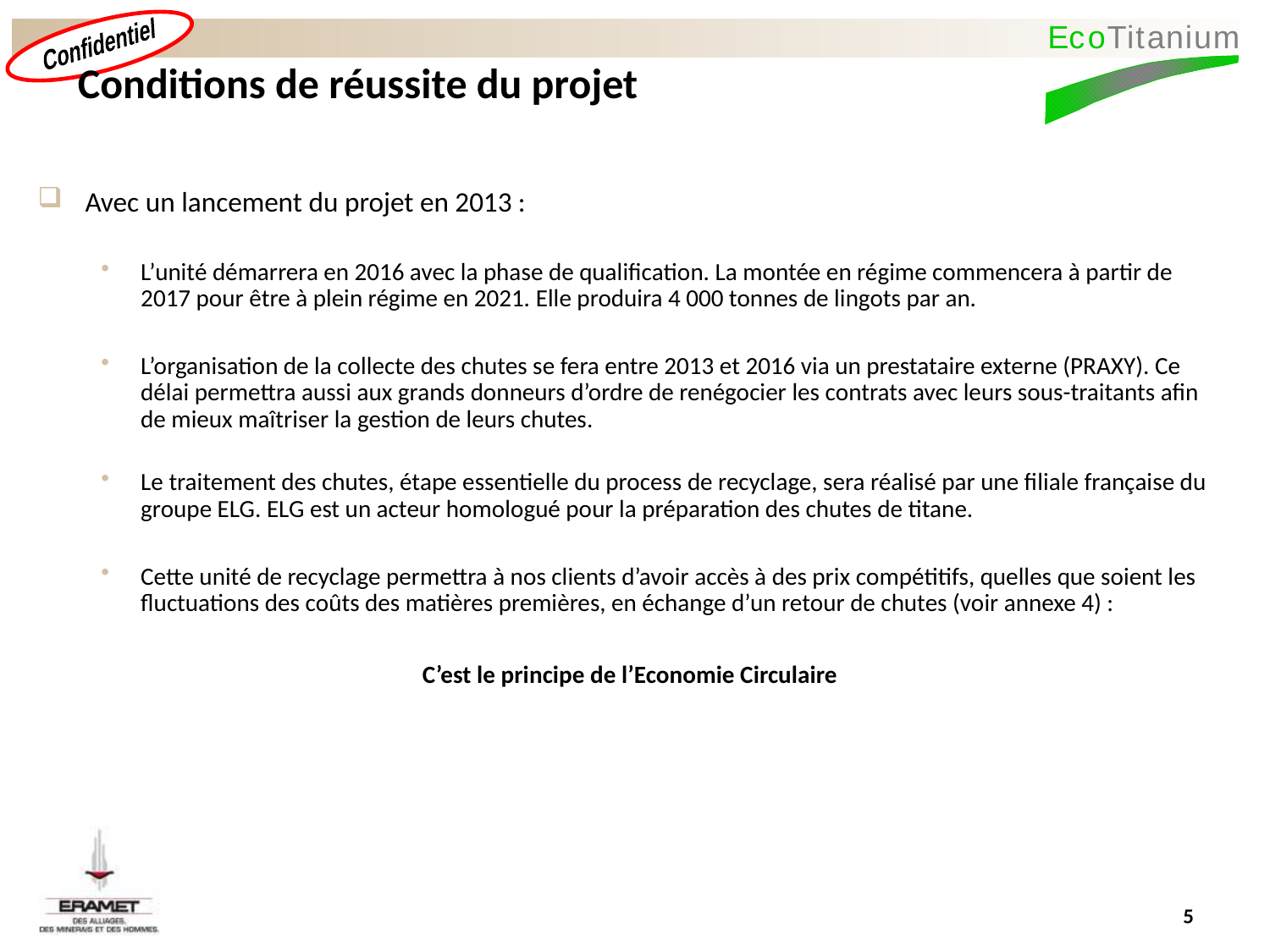

Conditions de réussite du projet

Avec un lancement du projet en 2013 :

L’unité démarrera en 2016 avec la phase de qualification. La montée en régime commencera à partir de 2017 pour être à plein régime en 2021. Elle produira 4 000 tonnes de lingots par an.

L’organisation de la collecte des chutes se fera entre 2013 et 2016 via un prestataire externe (PRAXY). Ce délai permettra aussi aux grands donneurs d’ordre de renégocier les contrats avec leurs sous-traitants afin de mieux maîtriser la gestion de leurs chutes.

Le traitement des chutes, étape essentielle du process de recyclage, sera réalisé par une filiale française du groupe ELG. ELG est un acteur homologué pour la préparation des chutes de titane.

Cette unité de recyclage permettra à nos clients d’avoir accès à des prix compétitifs, quelles que soient les fluctuations des coûts des matières premières, en échange d’un retour de chutes (voir annexe 4) :

C’est le principe de l’Economie Circulaire

5